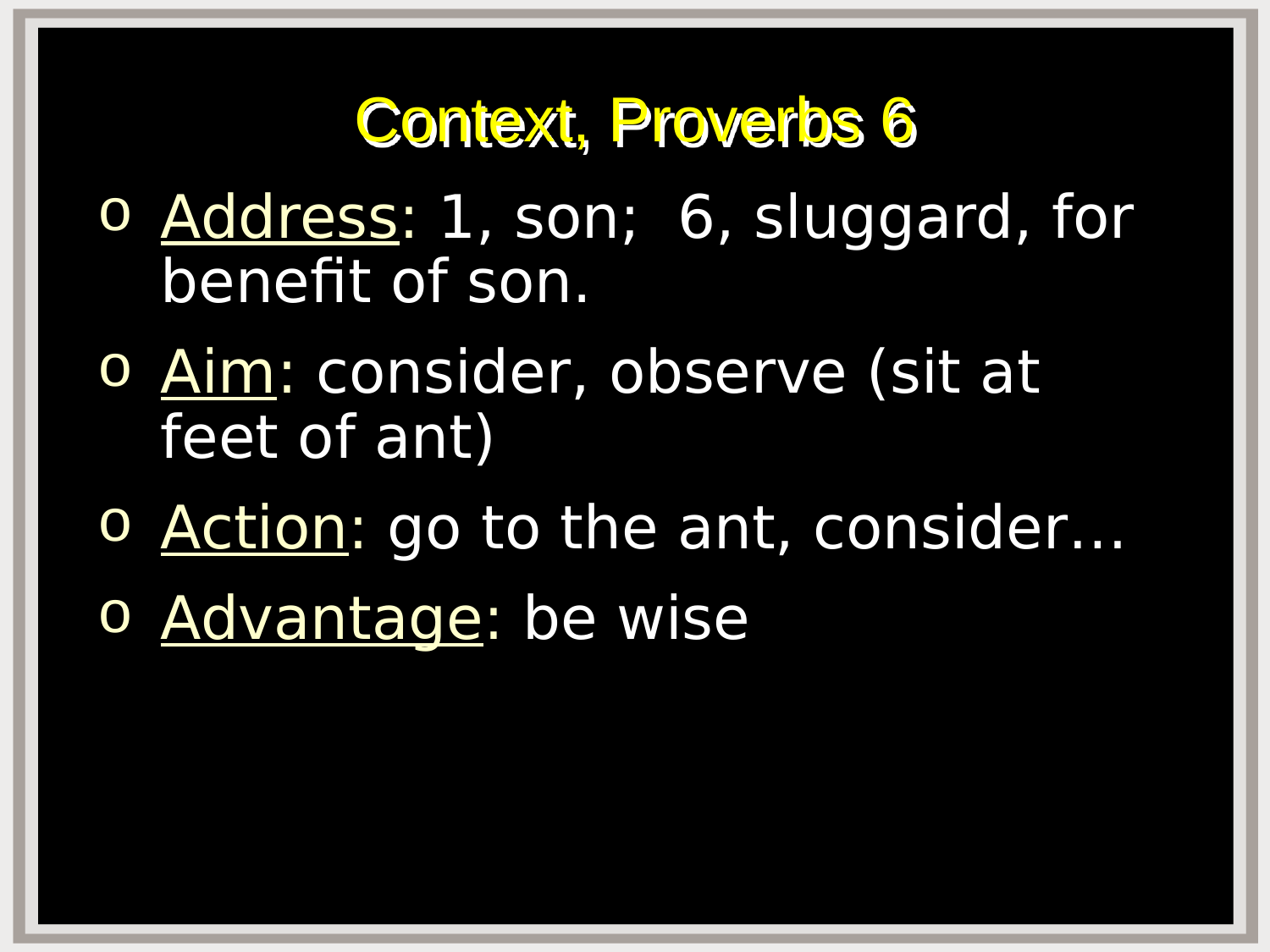

# Context, Proverbs 6
Address: 1, son;  6, sluggard, for benefit of son.
Aim: consider, observe (sit at feet of ant)
Action: go to the ant, consider…
Advantage: be wise